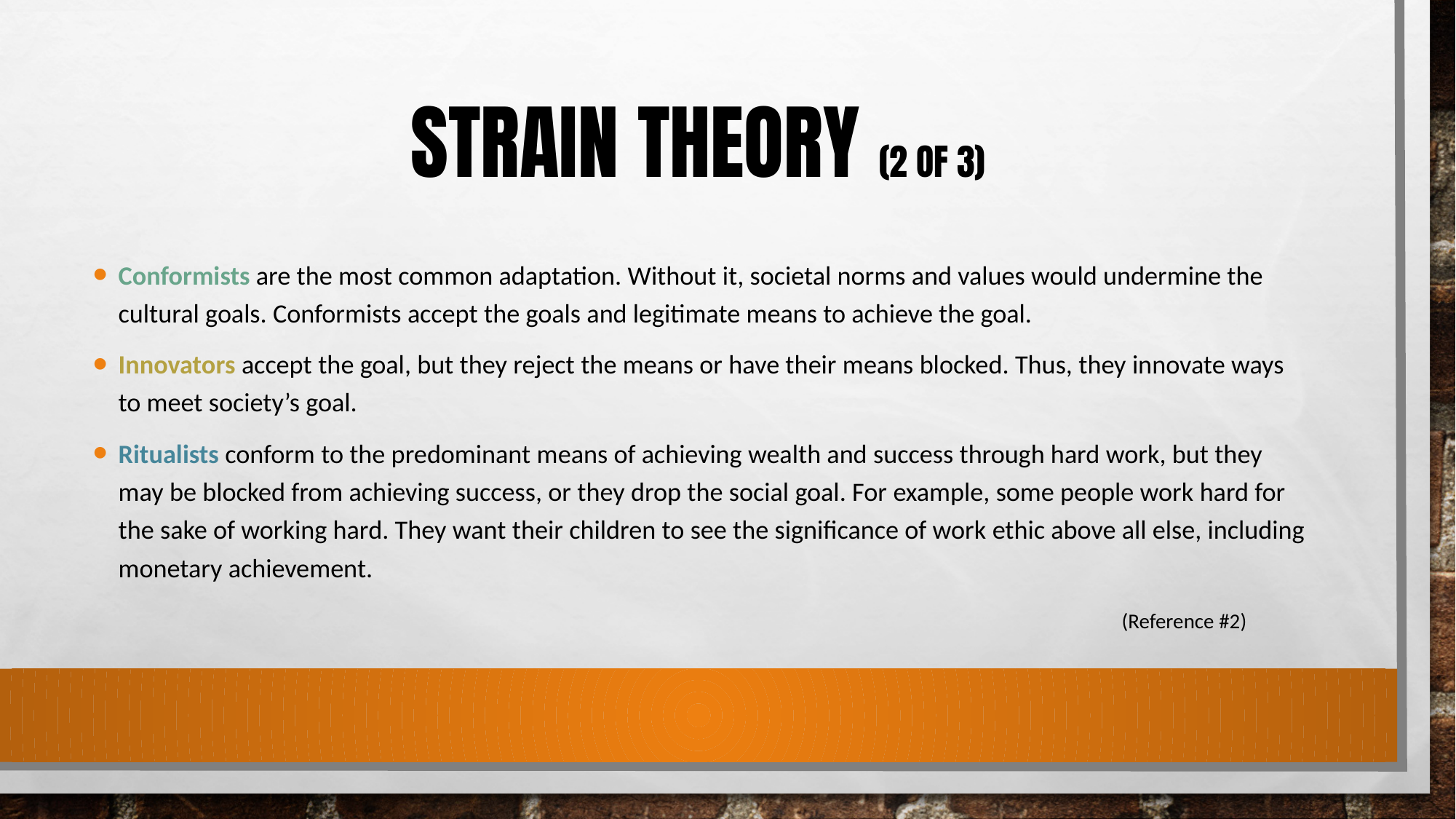

# Strain Theory (2 of 3)
Conformists are the most common adaptation. Without it, societal norms and values would undermine the cultural goals. Conformists accept the goals and legitimate means to achieve the goal.
Innovators accept the goal, but they reject the means or have their means blocked. Thus, they innovate ways to meet society’s goal.
Ritualists conform to the predominant means of achieving wealth and success through hard work, but they may be blocked from achieving success, or they drop the social goal. For example, some people work hard for the sake of working hard. They want their children to see the significance of work ethic above all else, including monetary achievement.
									(Reference #2)